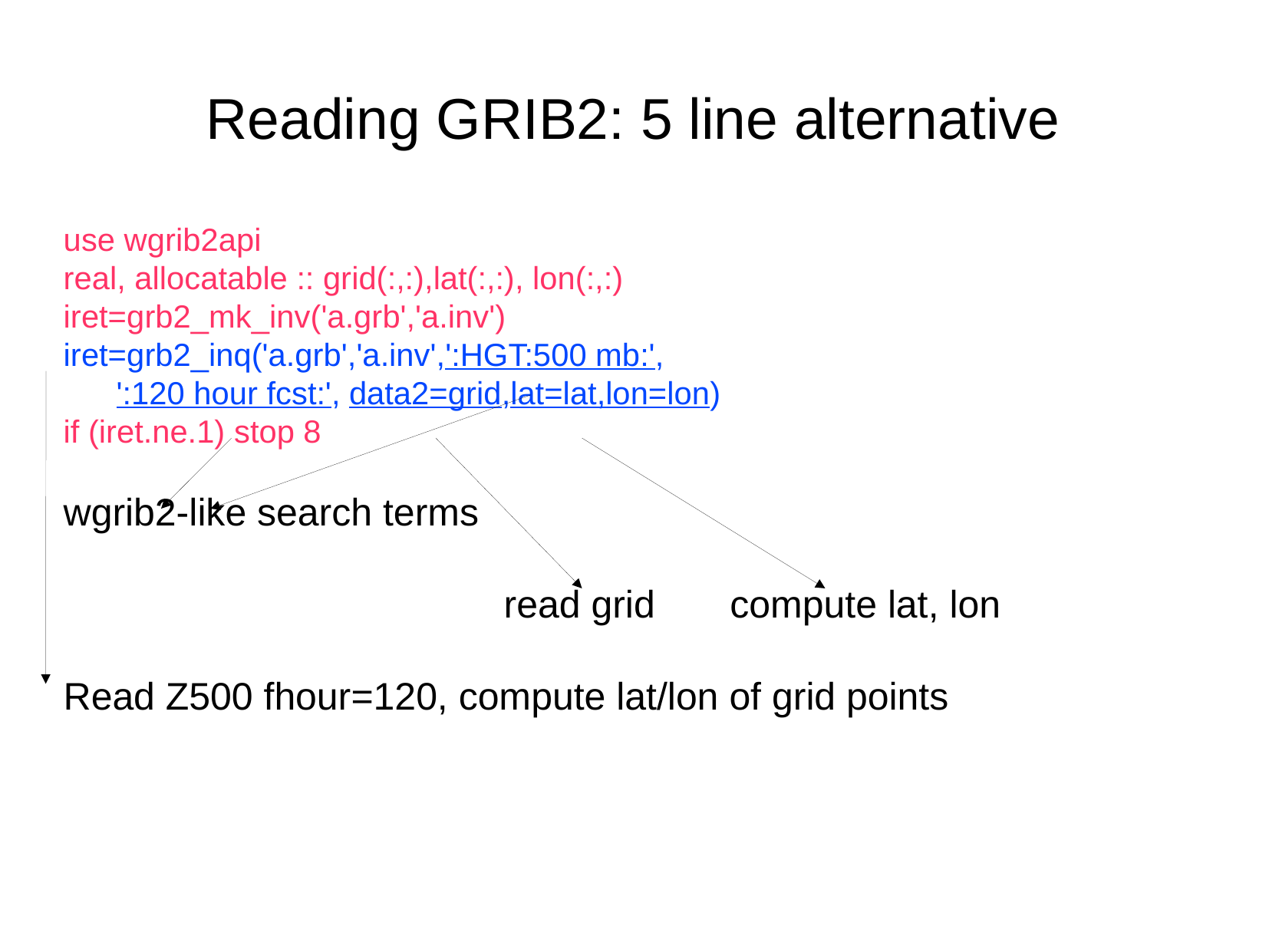

Reading GRIB2: 5 line alternative

use wgrib2api
real, allocatable :: grid(:,:),lat(:,:), lon(:,:)
iret=grb2_mk_inv('a.grb','a.inv')
iret=grb2_inq('a.grb','a.inv',':HGT:500 mb:',
      ':120 hour fcst:', data2=grid,lat=lat,lon=lon)
if (iret.ne.1) stop 8

wgrib2-like search terms

                                         read grid       compute lat, lon

Read Z500 fhour=120, compute lat/lon of grid points